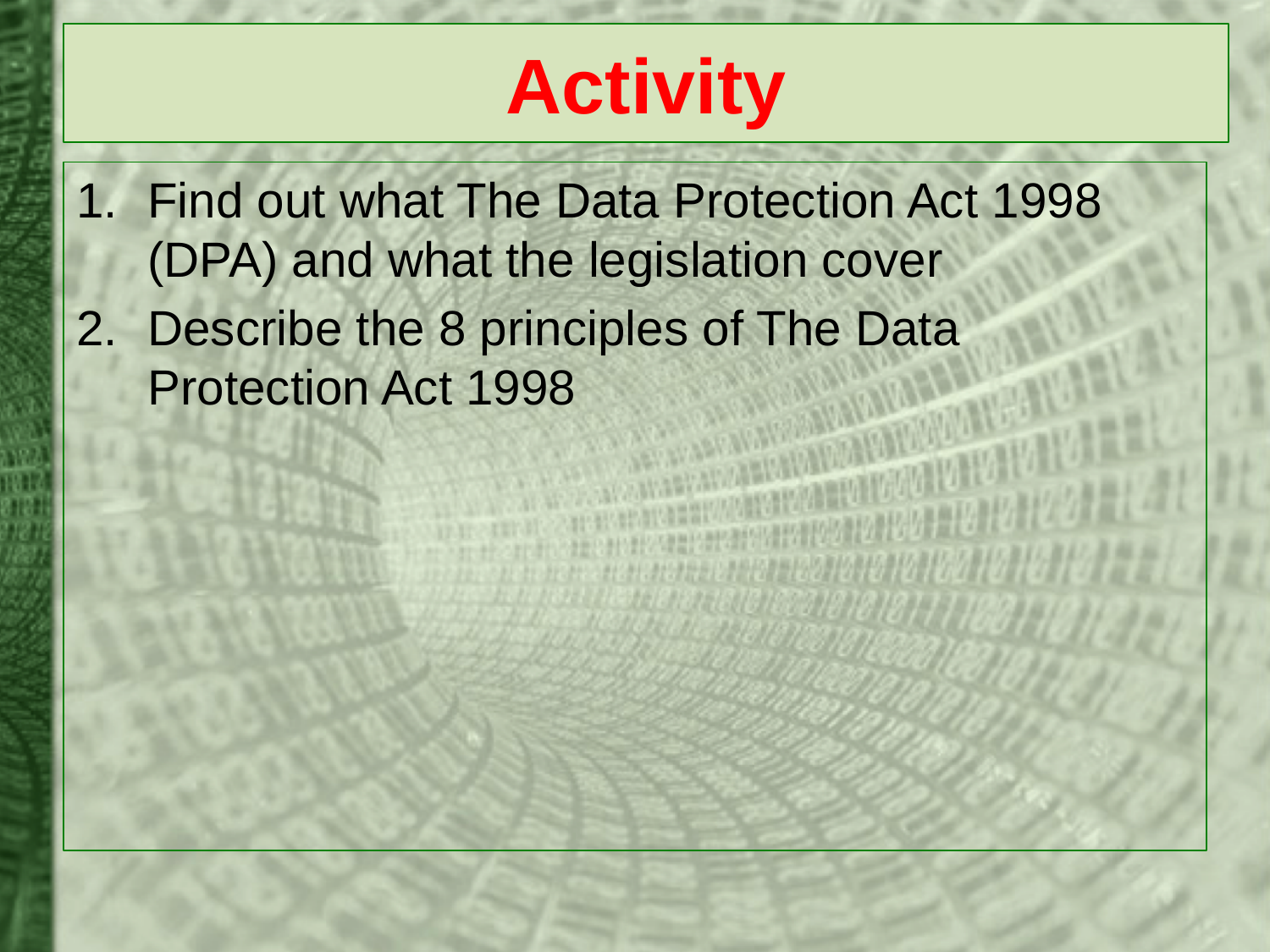

# Activity
Find out what The Data Protection Act 1998 (DPA) and what the legislation cover
Describe the 8 principles of The Data Protection Act 1998